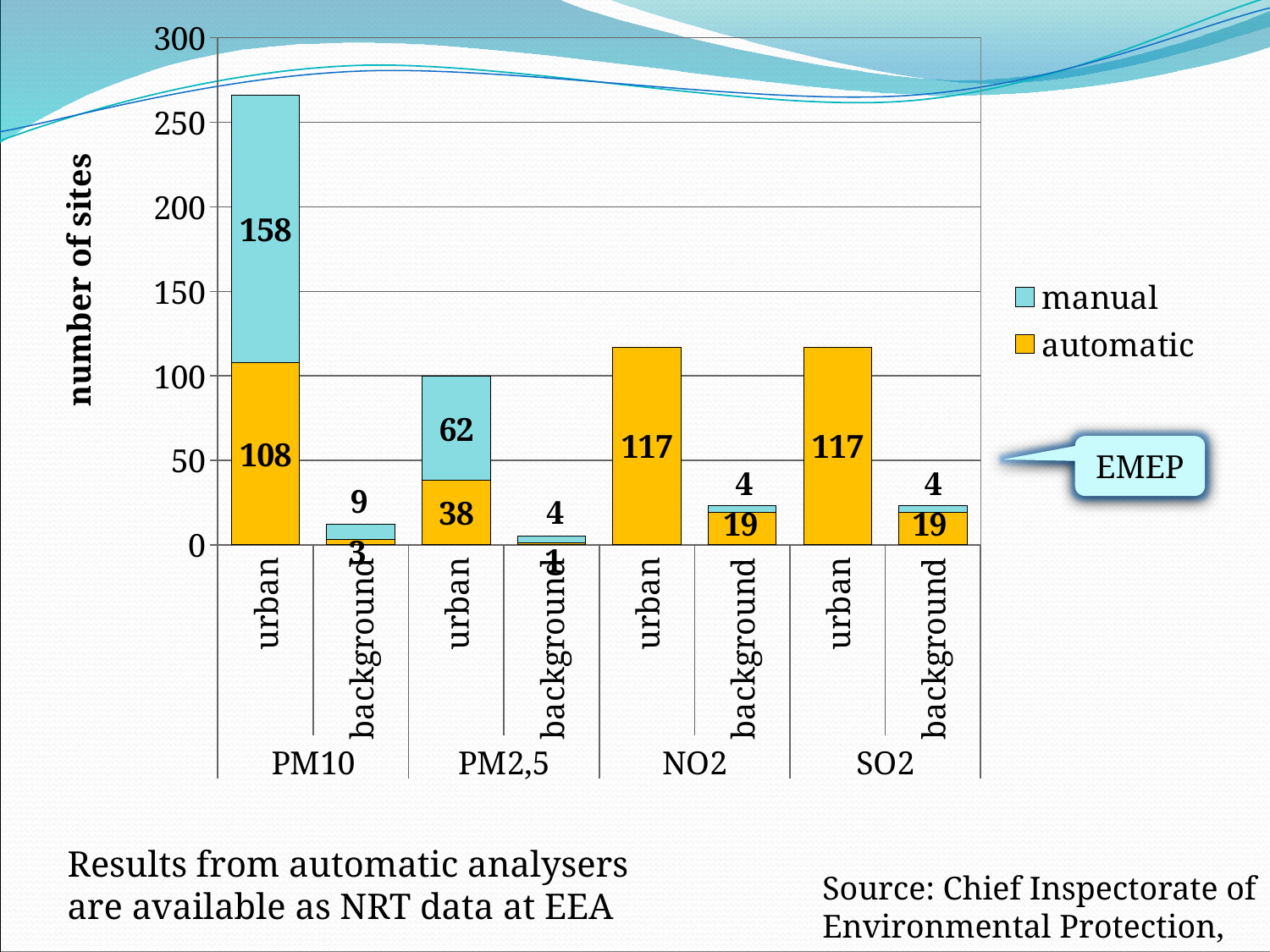

### Chart

| Category | automatic | manual |
|---|---|---|
| urban | 108.0 | 158.0 |
| background | 3.0 | 9.0 |
| urban | 38.0 | 62.0 |
| background | 1.0 | 4.0 |
| urban | 117.0 | None |
| background | 19.0 | 4.0 |
| urban | 117.0 | None |
| background | 19.0 | 4.0 |
EMEP
Results from automatic analysers are available as NRT data at EEA
Source: Chief Inspectorate of Environmental Protection, 2015